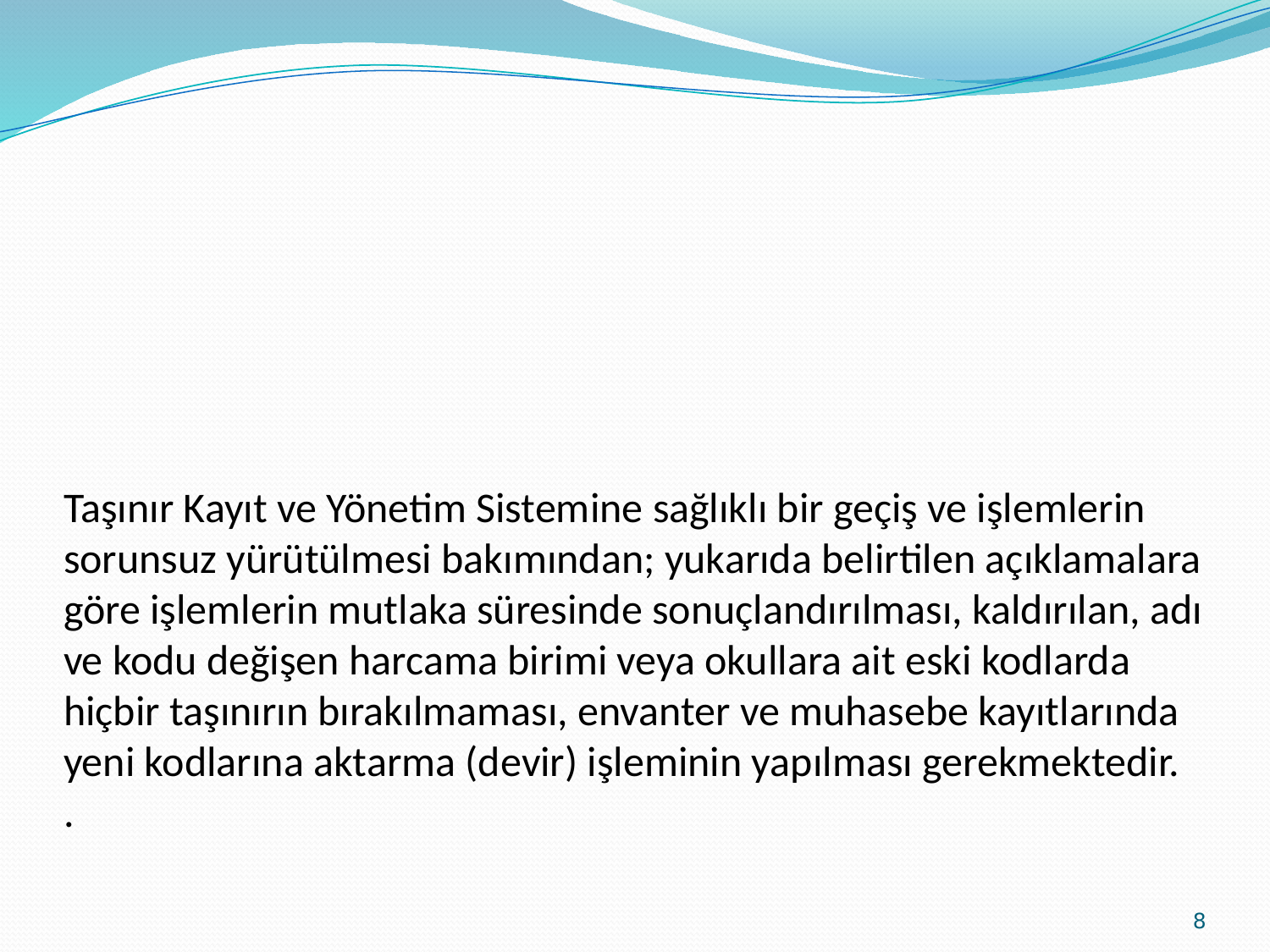

# Taşınır Kayıt ve Yönetim Sistemine sağlıklı bir geçiş ve işlemlerin sorunsuz yürütülmesi bakımından; yukarıda belirtilen açıklamalara göre işlemlerin mutlaka süresinde sonuçlandırılması, kaldırılan, adı ve kodu değişen harcama birimi veya okullara ait eski kodlarda hiçbir taşınırın bırakılmaması, envanter ve muhasebe kayıtlarında yeni kodlarına aktarma (devir) işleminin yapılması gerekmektedir. .
8